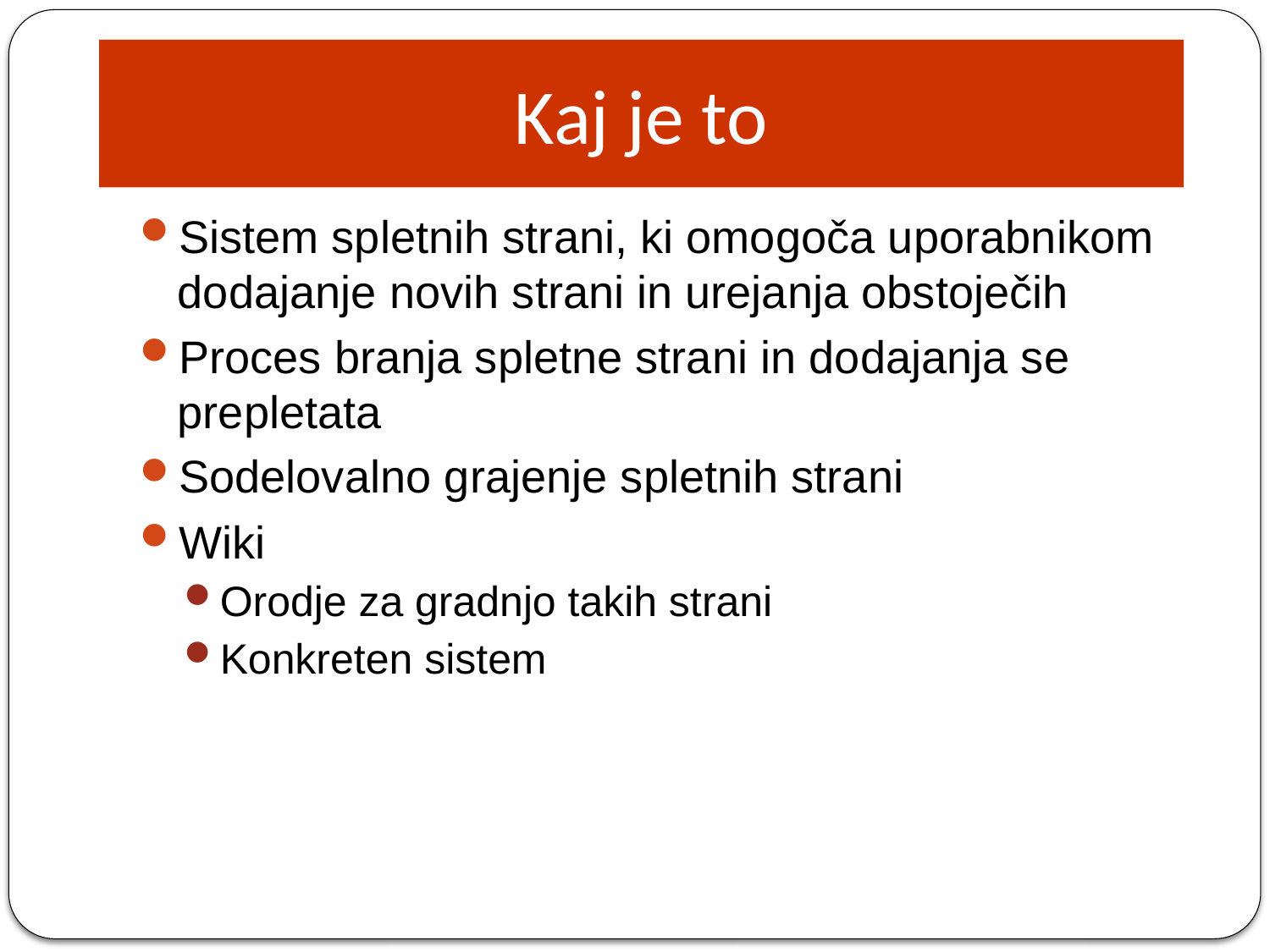

# Kaj je to
Kaj je to
Sistem spletnih strani, ki omogoča uporabnikom dodajanje novih strani in urejanja obstoječih
Proces branja spletne strani in dodajanja se prepletata
Sodelovalno grajenje spletnih strani
Wiki
Orodje za gradnjo takih strani
Konkreten sistem